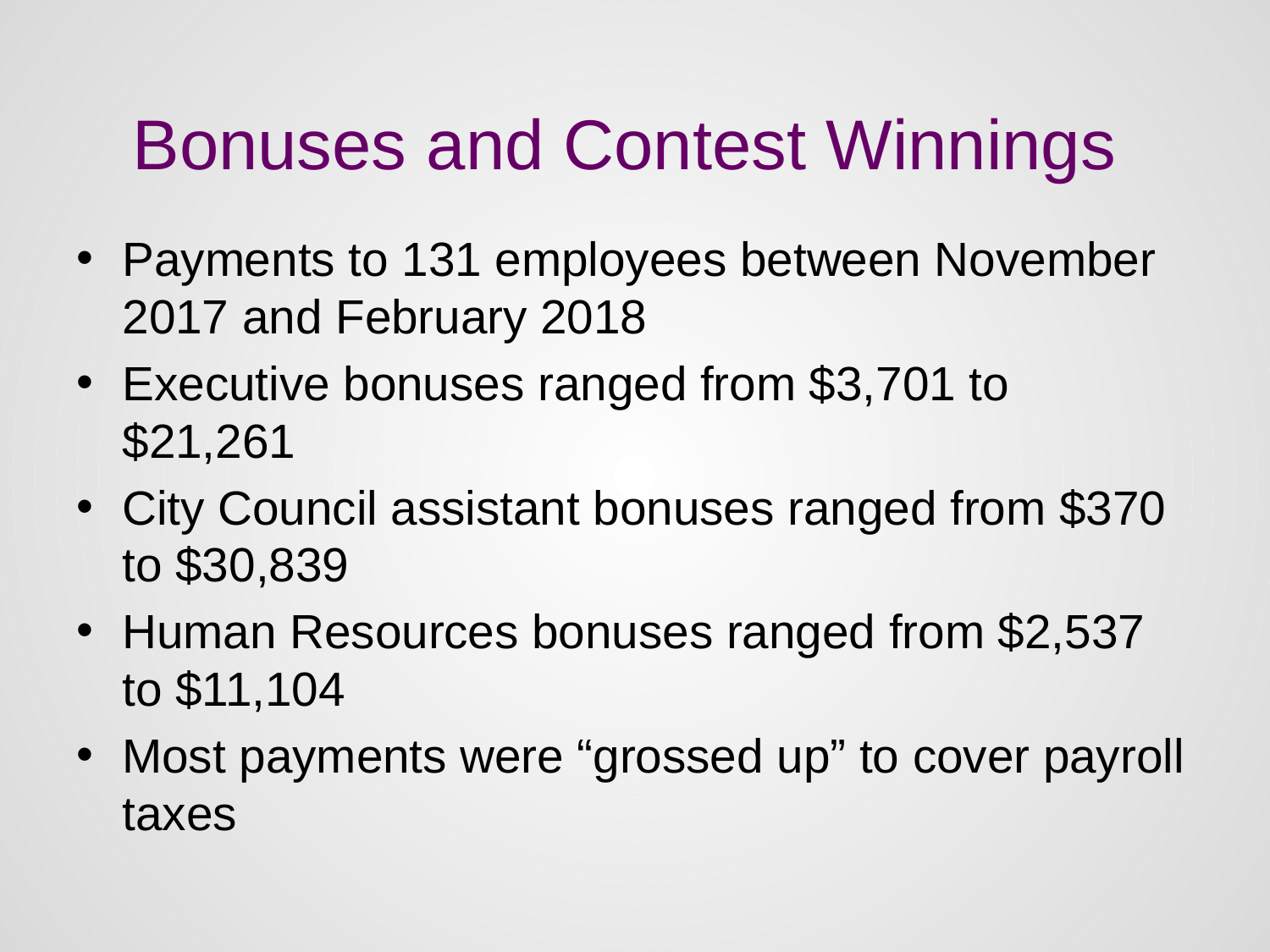

# Bonuses and Contest Winnings
Payments to 131 employees between November 2017 and February 2018
Executive bonuses ranged from $3,701 to $21,261
City Council assistant bonuses ranged from $370 to $30,839
Human Resources bonuses ranged from $2,537 to $11,104
Most payments were “grossed up” to cover payroll taxes